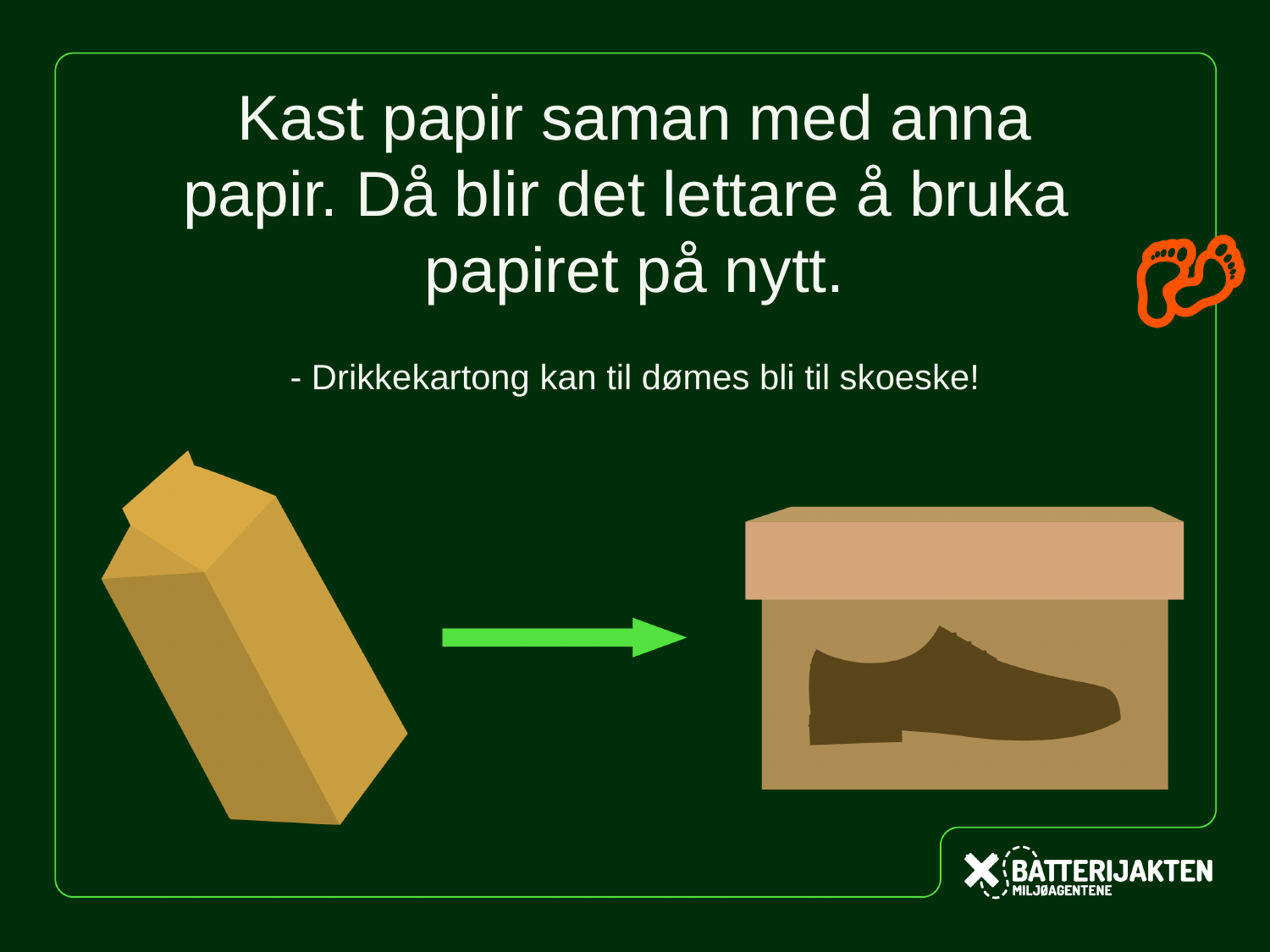

Kast papir saman med anna
papir. Då blir det lettare å bruka
papiret på nytt.
- Drikkekartong kan til dømes bli til skoeske!